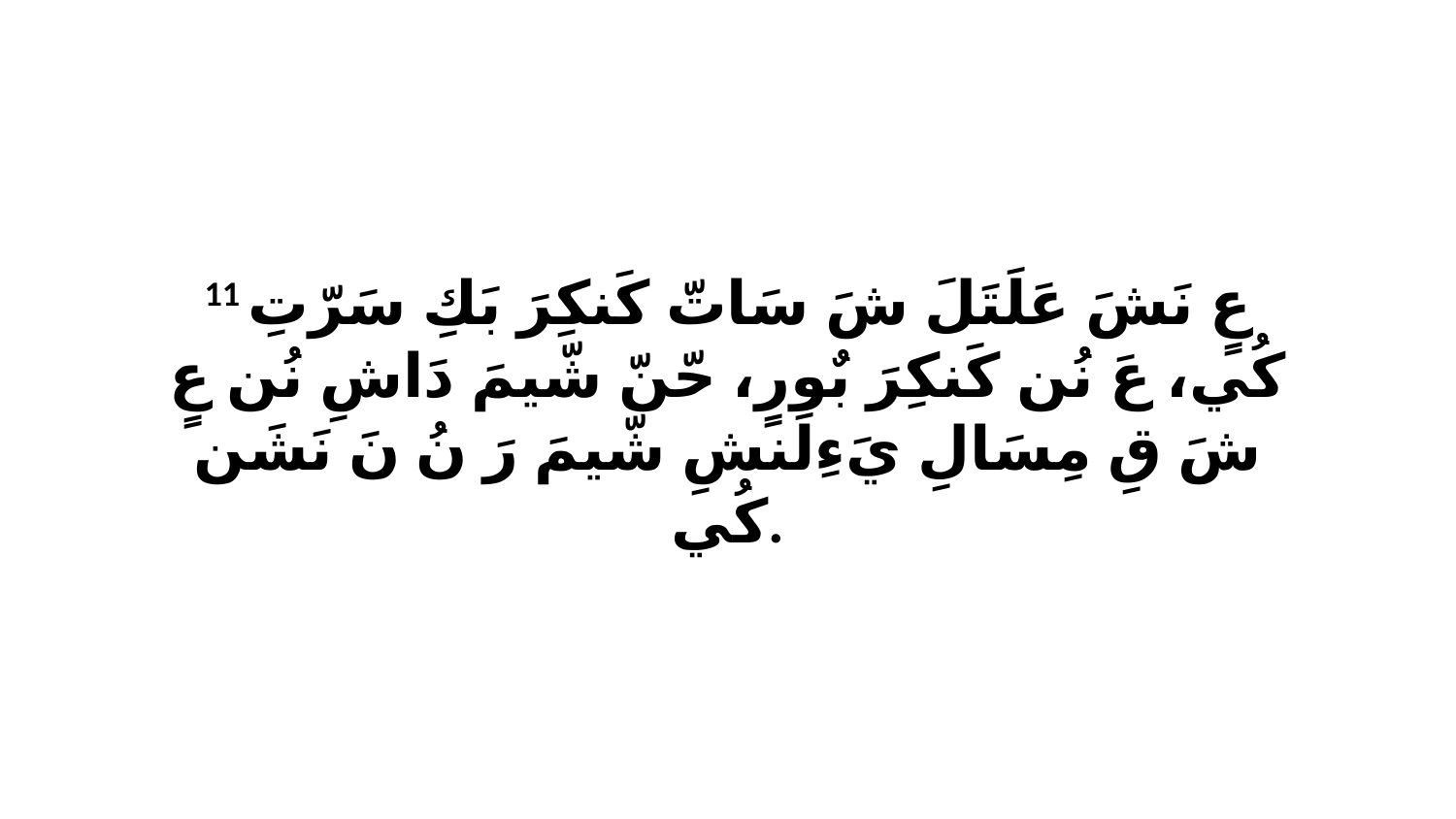

11 عٍ نَشَ عَلَتَلَ شَ سَاتّ كَنكِرَ بَكِ سَرّتِ كُي، عَ نُن كَنكِرَ بٌورٍ، حّنّ شّيمَ دَاشِ نُن عٍ شَ قِ مِسَالِ يَءِلَنشِ شّيمَ رَ نُ نَ نَشَن كُي.